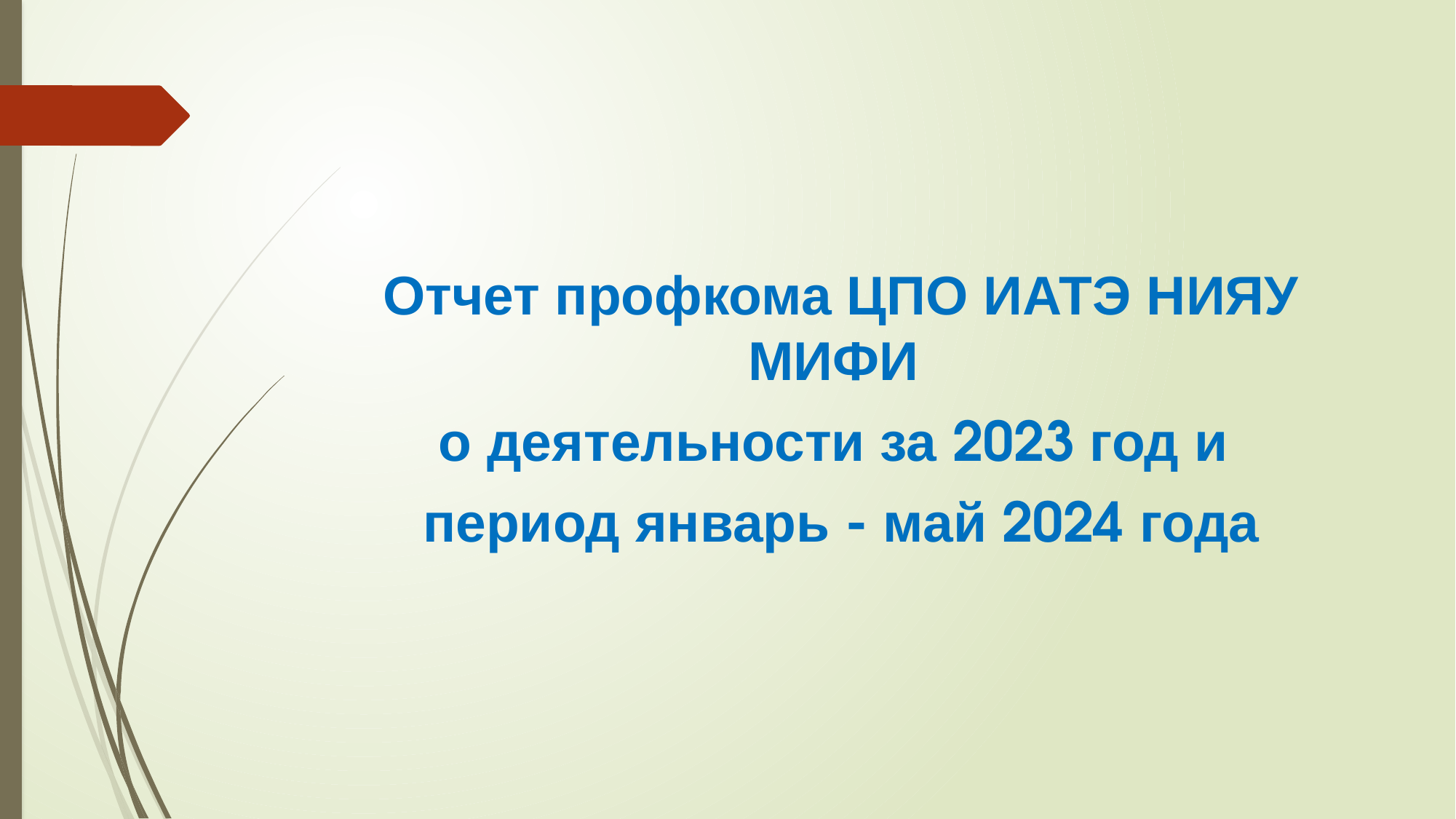

Отчет профкома ЦПО ИАТЭ НИЯУ МИФИ
о деятельности за 2023 год и
период январь - май 2024 года